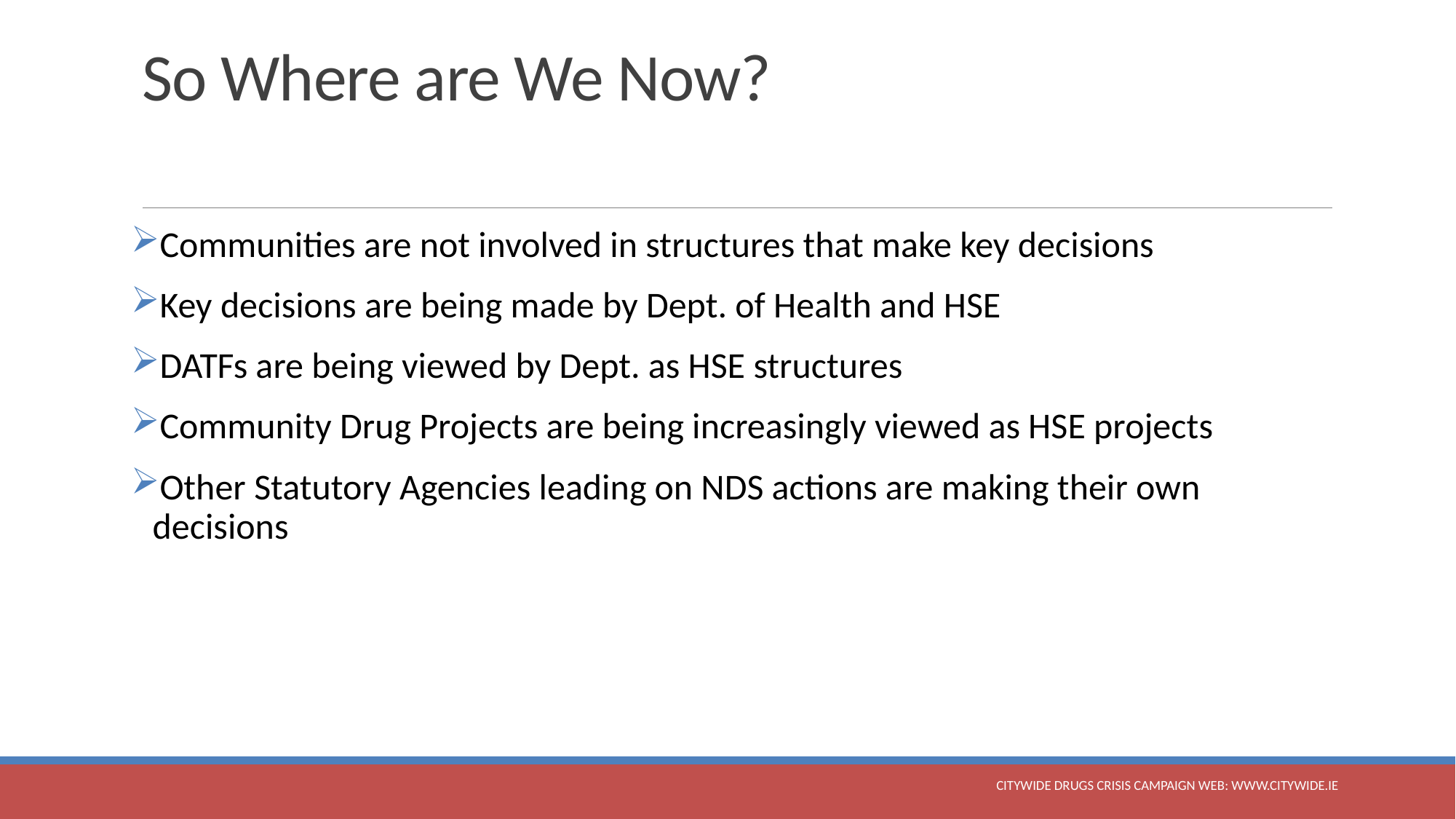

# So Where are We Now?
Communities are not involved in structures that make key decisions
Key decisions are being made by Dept. of Health and HSE
DATFs are being viewed by Dept. as HSE structures
Community Drug Projects are being increasingly viewed as HSE projects
Other Statutory Agencies leading on NDS actions are making their own decisions
CityWide Drugs Crisis Campaign web: www.citywide.ie